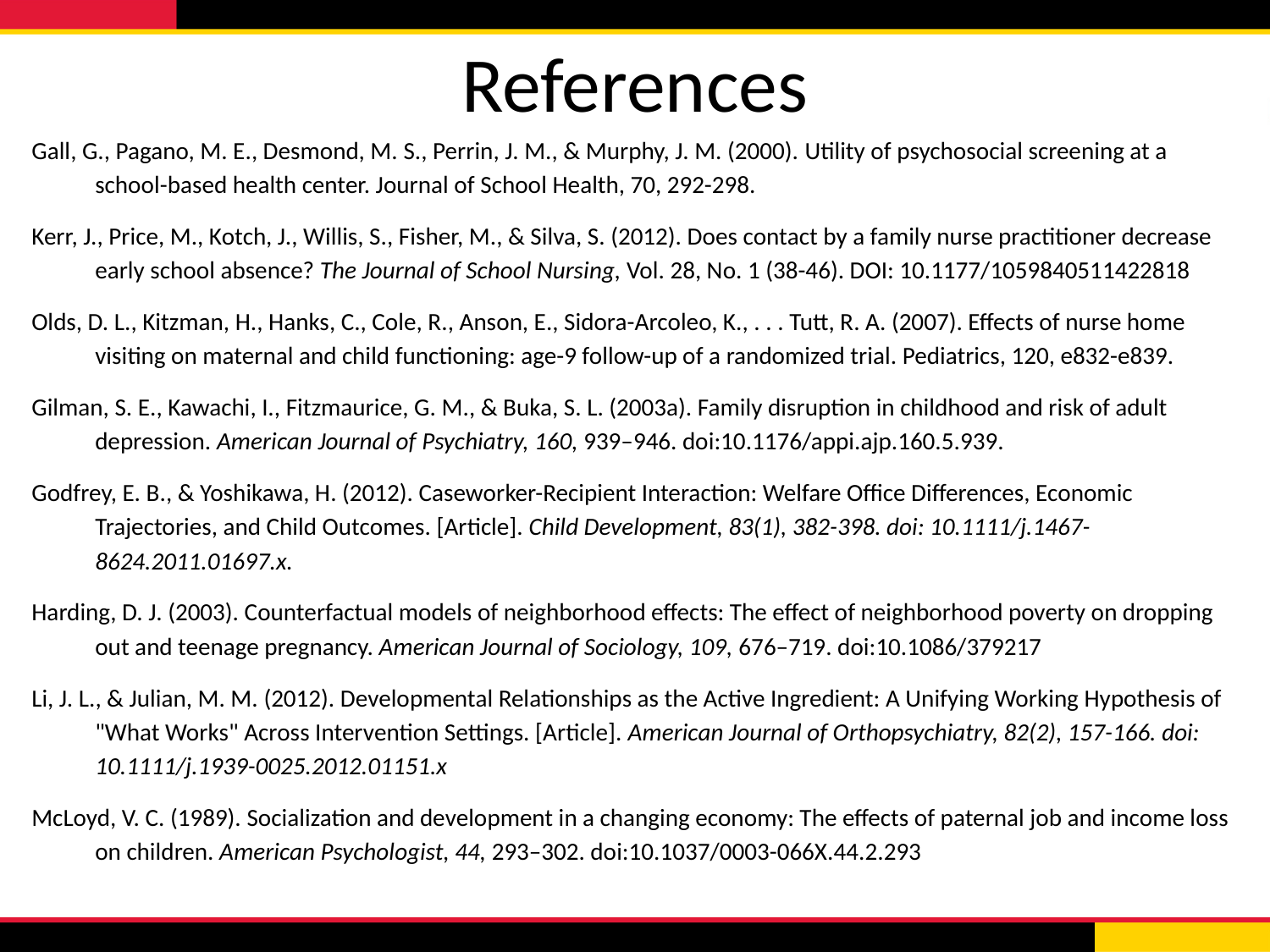

# References
Gall, G., Pagano, M. E., Desmond, M. S., Perrin, J. M., & Murphy, J. M. (2000). Utility of psychosocial screening at a school-based health center. Journal of School Health, 70, 292-298.
Kerr, J., Price, M., Kotch, J., Willis, S., Fisher, M., & Silva, S. (2012). Does contact by a family nurse practitioner decrease early school absence? The Journal of School Nursing, Vol. 28, No. 1 (38-46). DOI: 10.1177/1059840511422818
Olds, D. L., Kitzman, H., Hanks, C., Cole, R., Anson, E., Sidora-Arcoleo, K., . . . Tutt, R. A. (2007). Effects of nurse home visiting on maternal and child functioning: age-9 follow-up of a randomized trial. Pediatrics, 120, e832-e839.
Gilman, S. E., Kawachi, I., Fitzmaurice, G. M., & Buka, S. L. (2003a). Family disruption in childhood and risk of adult depression. American Journal of Psychiatry, 160, 939–946. doi:10.1176/appi.ajp.160.5.939.
Godfrey, E. B., & Yoshikawa, H. (2012). Caseworker-Recipient Interaction: Welfare Office Differences, Economic Trajectories, and Child Outcomes. [Article]. Child Development, 83(1), 382-398. doi: 10.1111/j.1467-8624.2011.01697.x.
Harding, D. J. (2003). Counterfactual models of neighborhood effects: The effect of neighborhood poverty on dropping out and teenage pregnancy. American Journal of Sociology, 109, 676–719. doi:10.1086/379217
Li, J. L., & Julian, M. M. (2012). Developmental Relationships as the Active Ingredient: A Unifying Working Hypothesis of "What Works" Across Intervention Settings. [Article]. American Journal of Orthopsychiatry, 82(2), 157-166. doi: 10.1111/j.1939-0025.2012.01151.x
McLoyd, V. C. (1989). Socialization and development in a changing economy: The effects of paternal job and income loss on children. American Psychologist, 44, 293–302. doi:10.1037/0003-066X.44.2.293